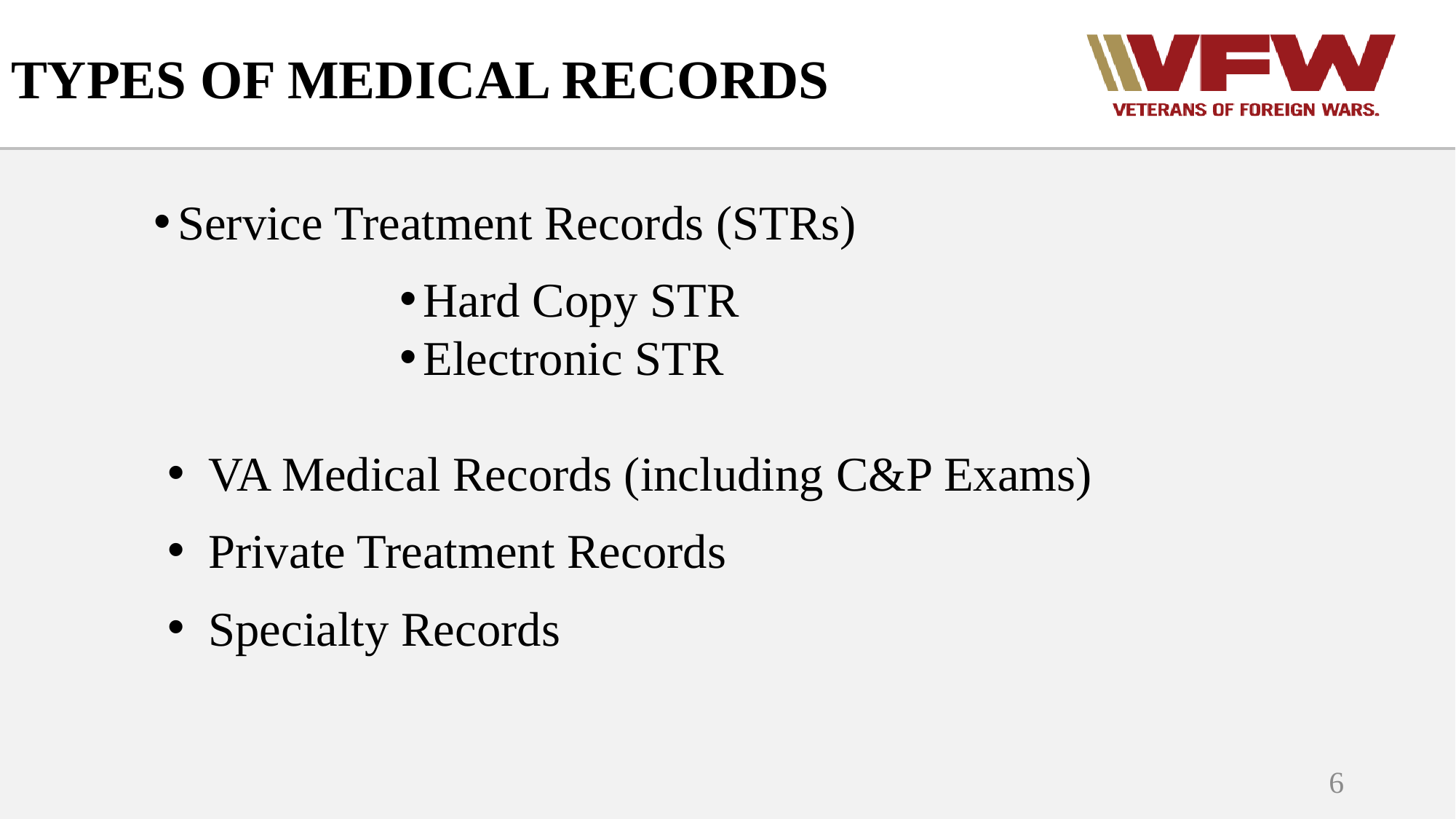

# TYPES OF MEDICAL RECORDS
Service Treatment Records (STRs)

Hard Copy STR
Electronic STR
VA Medical Records (including C&P Exams)

Private Treatment Records

Specialty Records
6